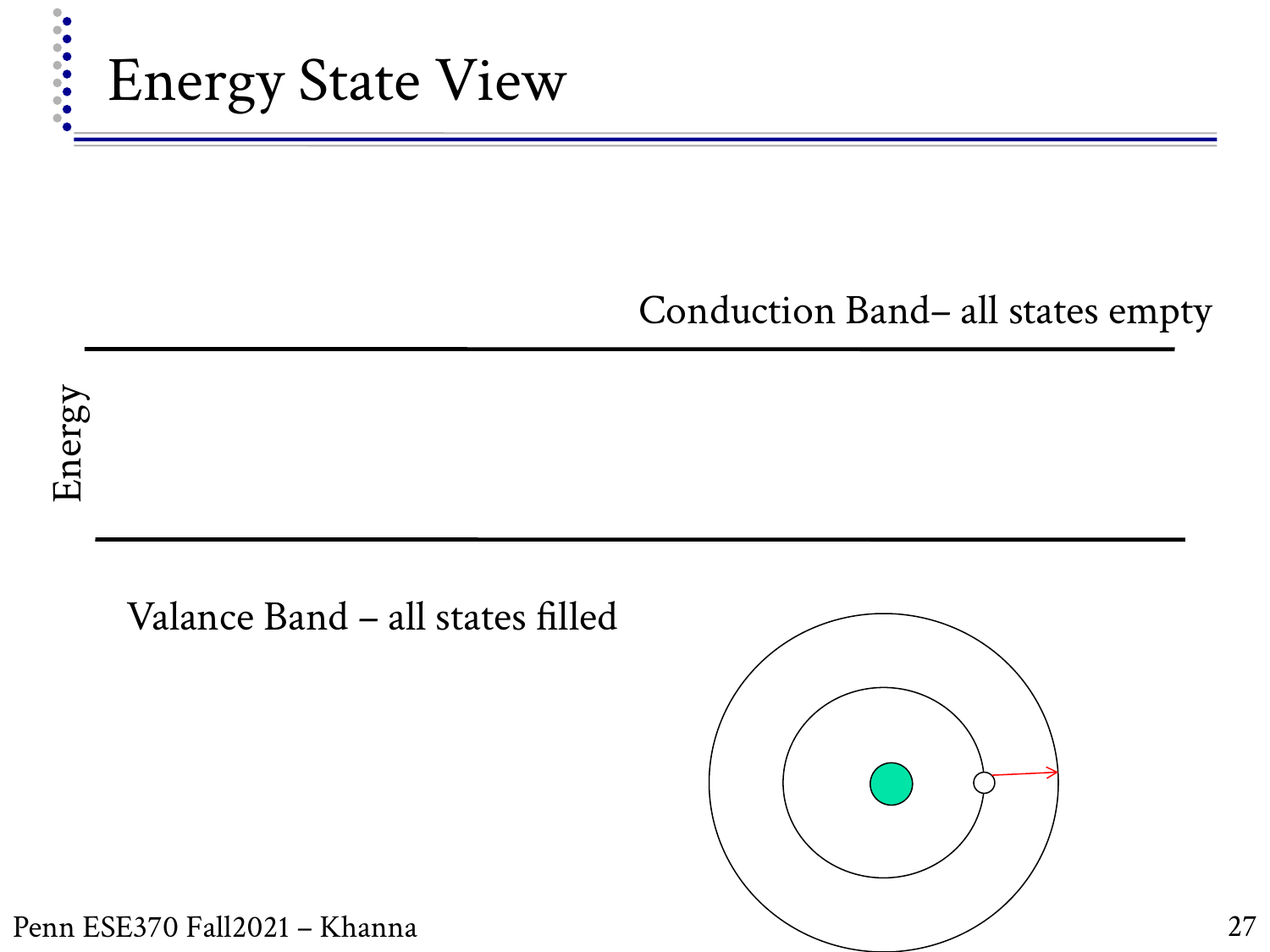

# Energy State View
Conduction Band– all states empty
Energy
Valance Band – all states filled

27
Penn ESE370 Fall2021 – Khanna